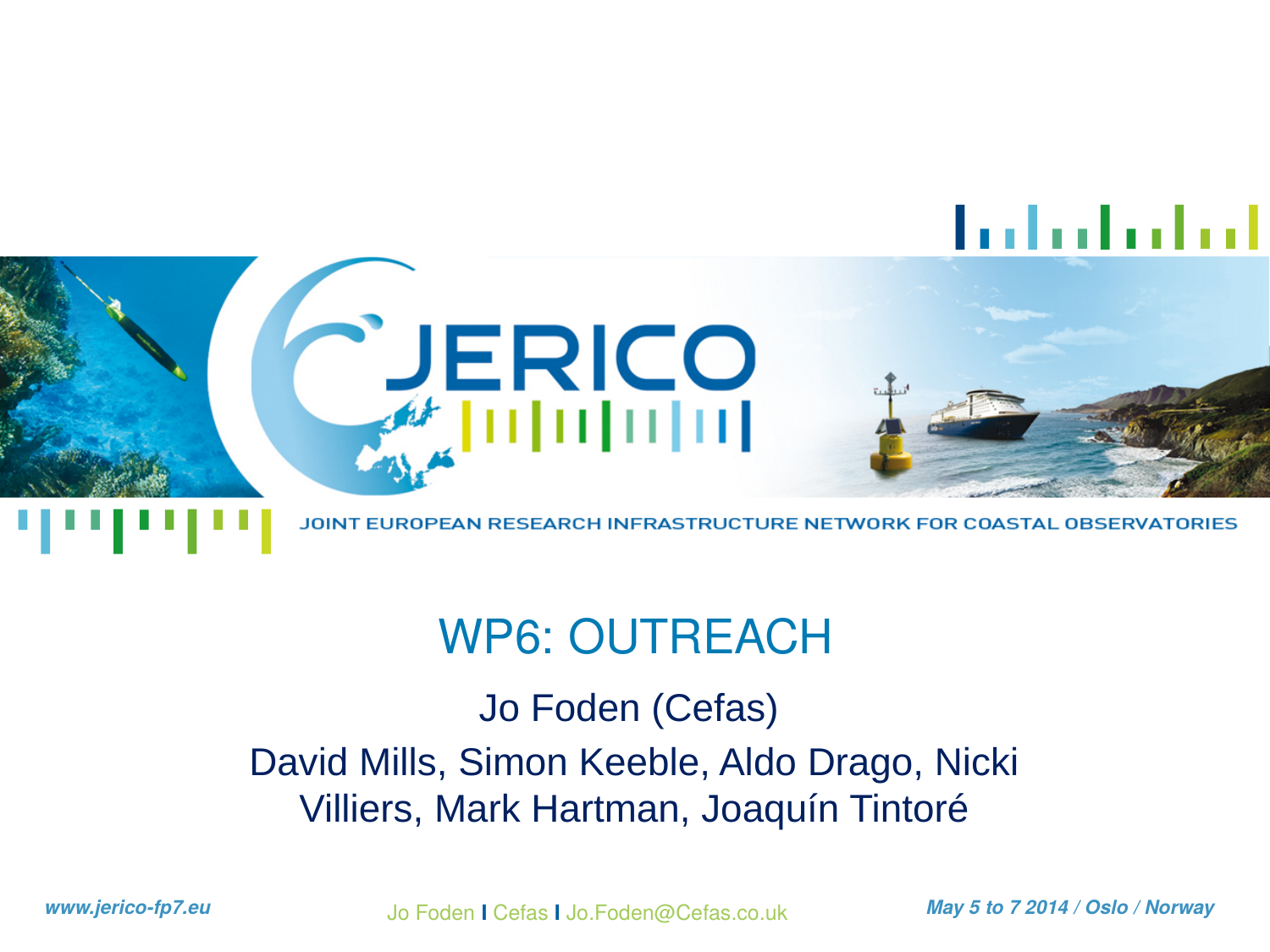

# WP6: Outreach
Jo Foden (Cefas)
David Mills, Simon Keeble, Aldo Drago, Nicki Villiers, Mark Hartman, Joaquín Tintoré
May 5 to 7 2014 / Oslo / Norway